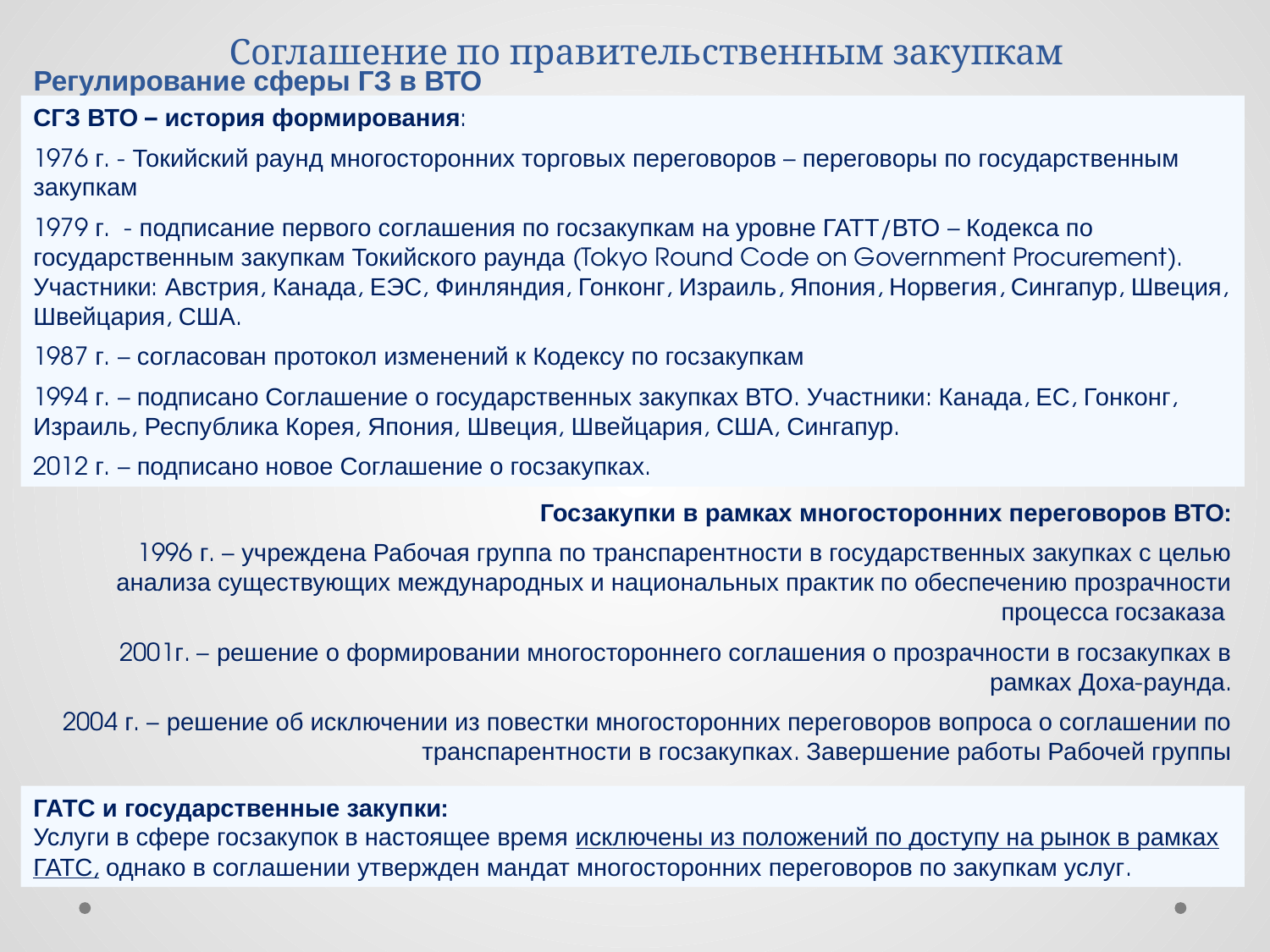

Соглашение по правительственным закупкам
# Регулирование сферы ГЗ в ВТО
СГЗ ВТО – история формирования:
1976 г. - Токийский раунд многосторонних торговых переговоров – переговоры по государственным закупкам
1979 г.  - подписание первого соглашения по госзакупкам на уровне ГАТТ/ВТО – Кодекса по государственным закупкам Токийского раунда (Tokyo Round Code on Government Procurement). Участники: Австрия, Канада, ЕЭС, Финляндия, Гонконг, Израиль, Япония, Норвегия, Сингапур, Швеция, Швейцария, США.
1987 г. – согласован протокол изменений к Кодексу по госзакупкам
1994 г. – подписано Соглашение о государственных закупках ВТО. Участники: Канада, ЕС, Гонконг, Израиль, Республика Корея, Япония, Швеция, Швейцария, США, Сингапур.
2012 г. – подписано новое Соглашение о госзакупках.
Госзакупки в рамках многосторонних переговоров ВТО:
1996 г. – учреждена Рабочая группа по транспарентности в государственных закупках с целью анализа существующих международных и национальных практик по обеспечению прозрачности процесса госзаказа
2001г. – решение о формировании многостороннего соглашения о прозрачности в госзакупках в рамках Доха-раунда.
2004 г. – решение об исключении из повестки многосторонних переговоров вопроса о соглашении по транспарентности в госзакупках. Завершение работы Рабочей группы
ГАТС и государственные закупки:
Услуги в сфере госзакупок в настоящее время исключены из положений по доступу на рынок в рамках ГАТС, однако в соглашении утвержден мандат многосторонних переговоров по закупкам услуг.